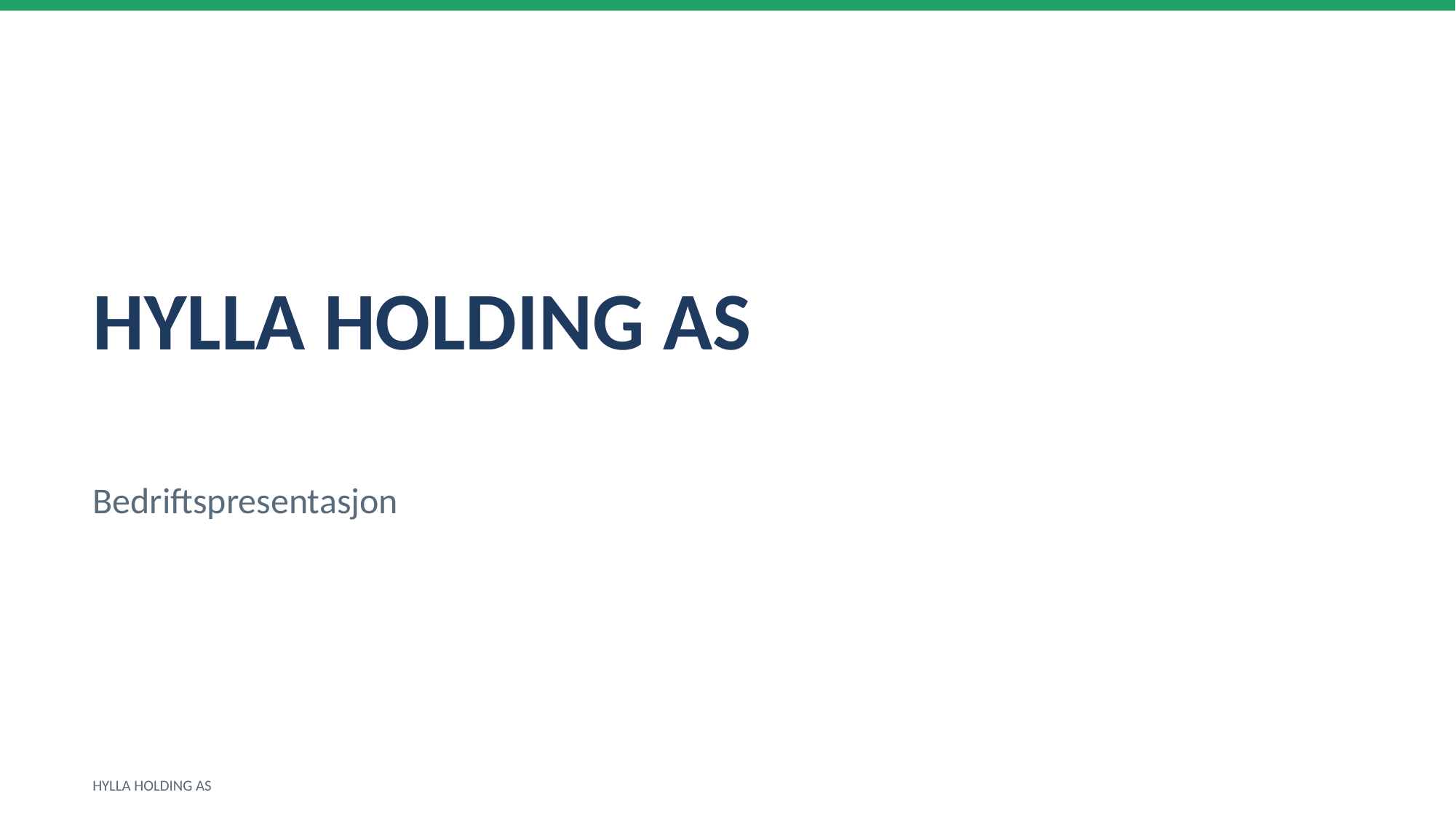

HYLLA HOLDING AS
Bedriftspresentasjon
HYLLA HOLDING AS